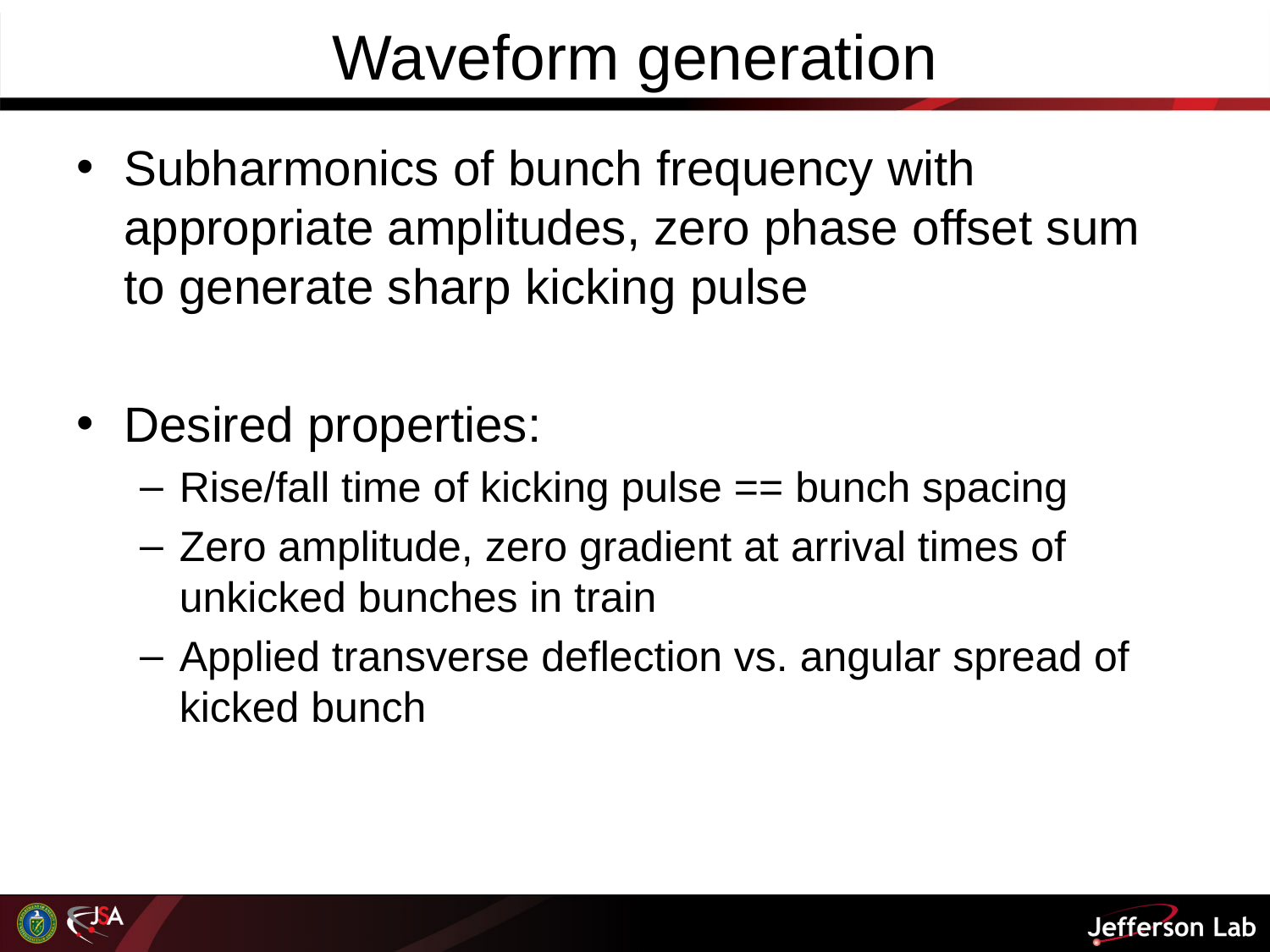

# Waveform generation
Subharmonics of bunch frequency with appropriate amplitudes, zero phase offset sum to generate sharp kicking pulse

Desired properties:
Rise/fall time of kicking pulse == bunch spacing
Zero amplitude, zero gradient at arrival times of unkicked bunches in train
Applied transverse deflection vs. angular spread of kicked bunch